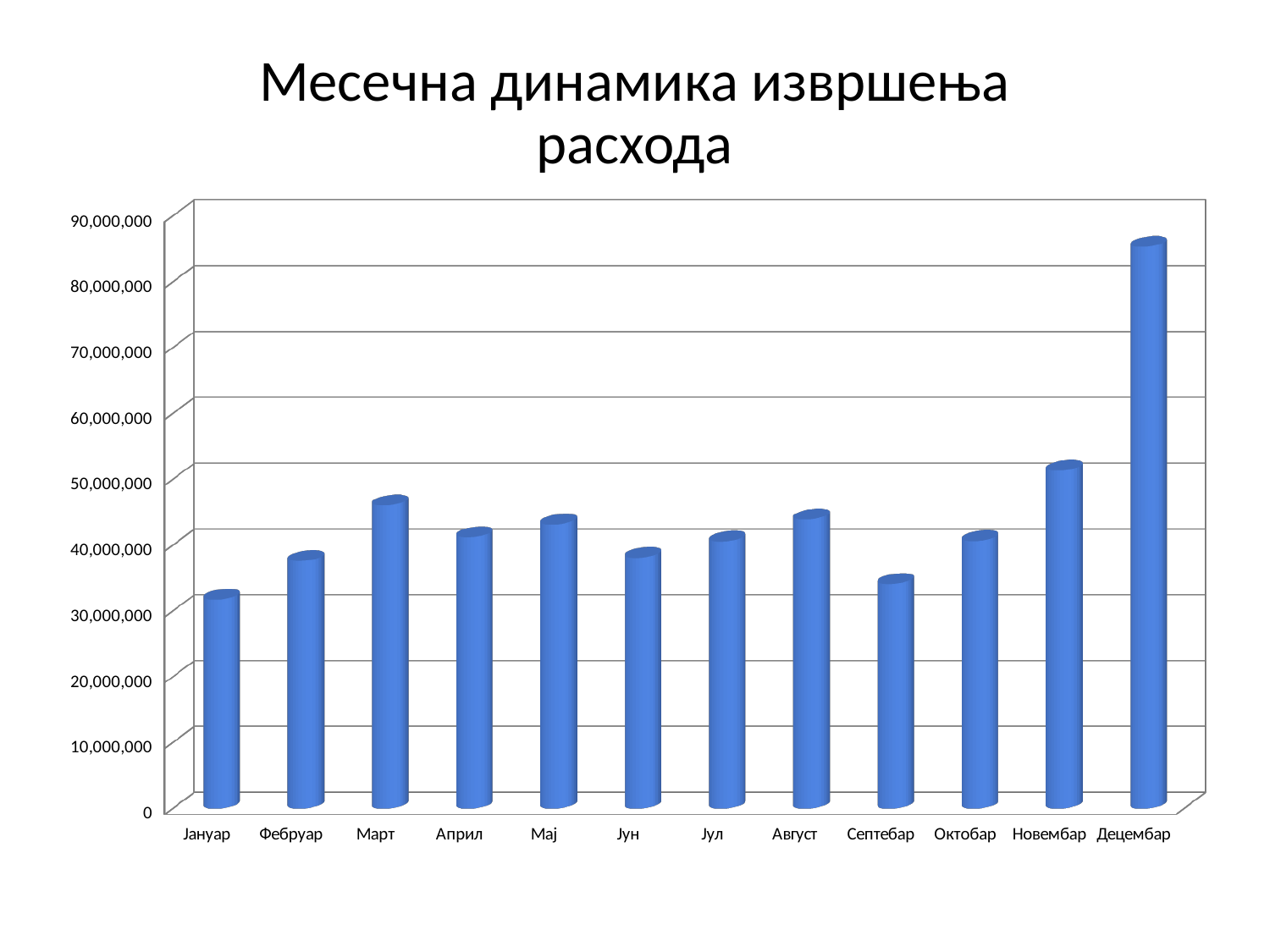

# Месечна динамика извршења расхода

[unsupported chart]